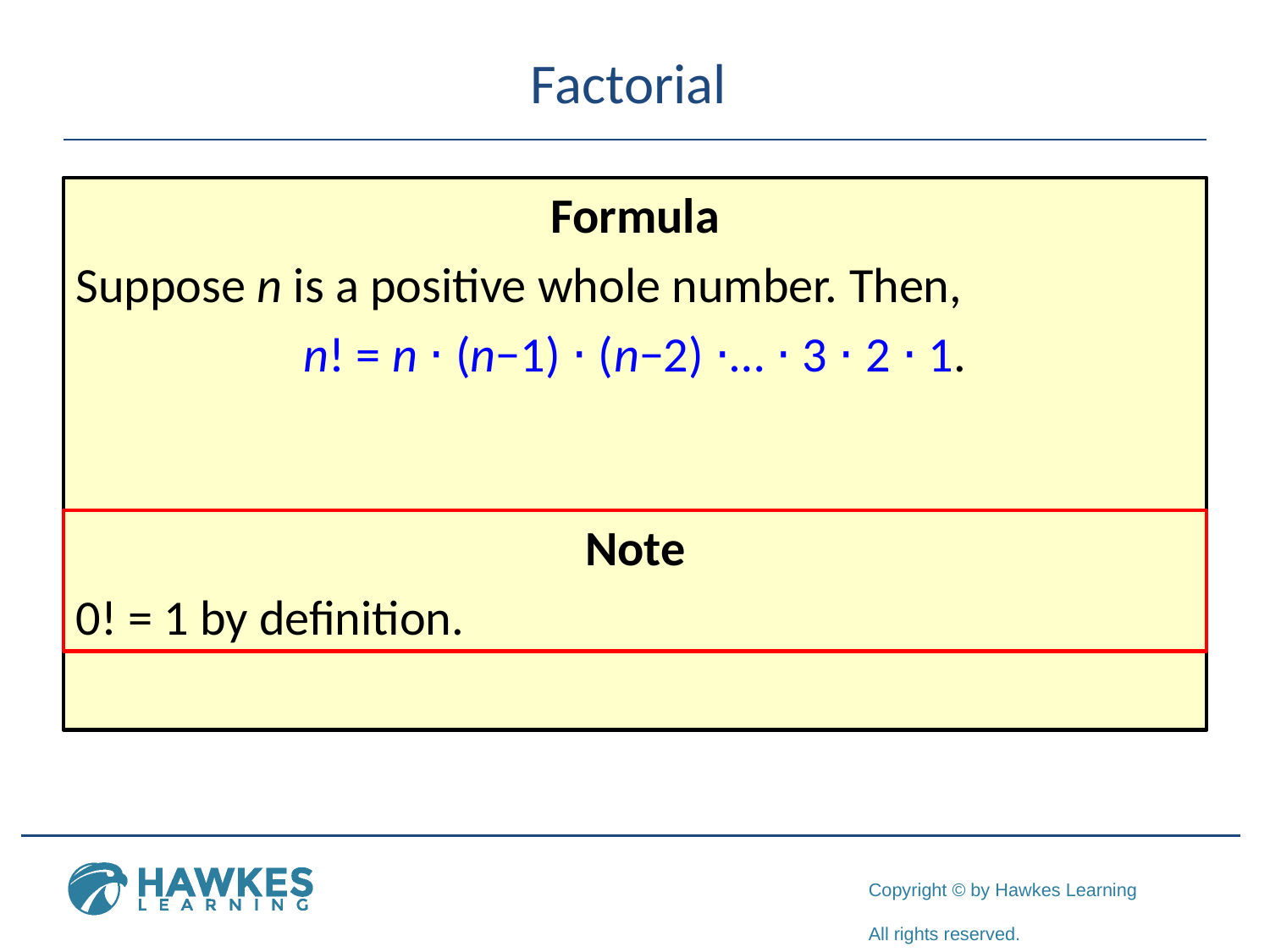

# Factorial
Formula
Suppose n is a positive whole number. Then,
n! = n ⋅ (n−1) ⋅ (n−2) ⋅… ⋅ 3 ⋅ 2 ⋅ 1.
	Note
0! = 1 by definition.